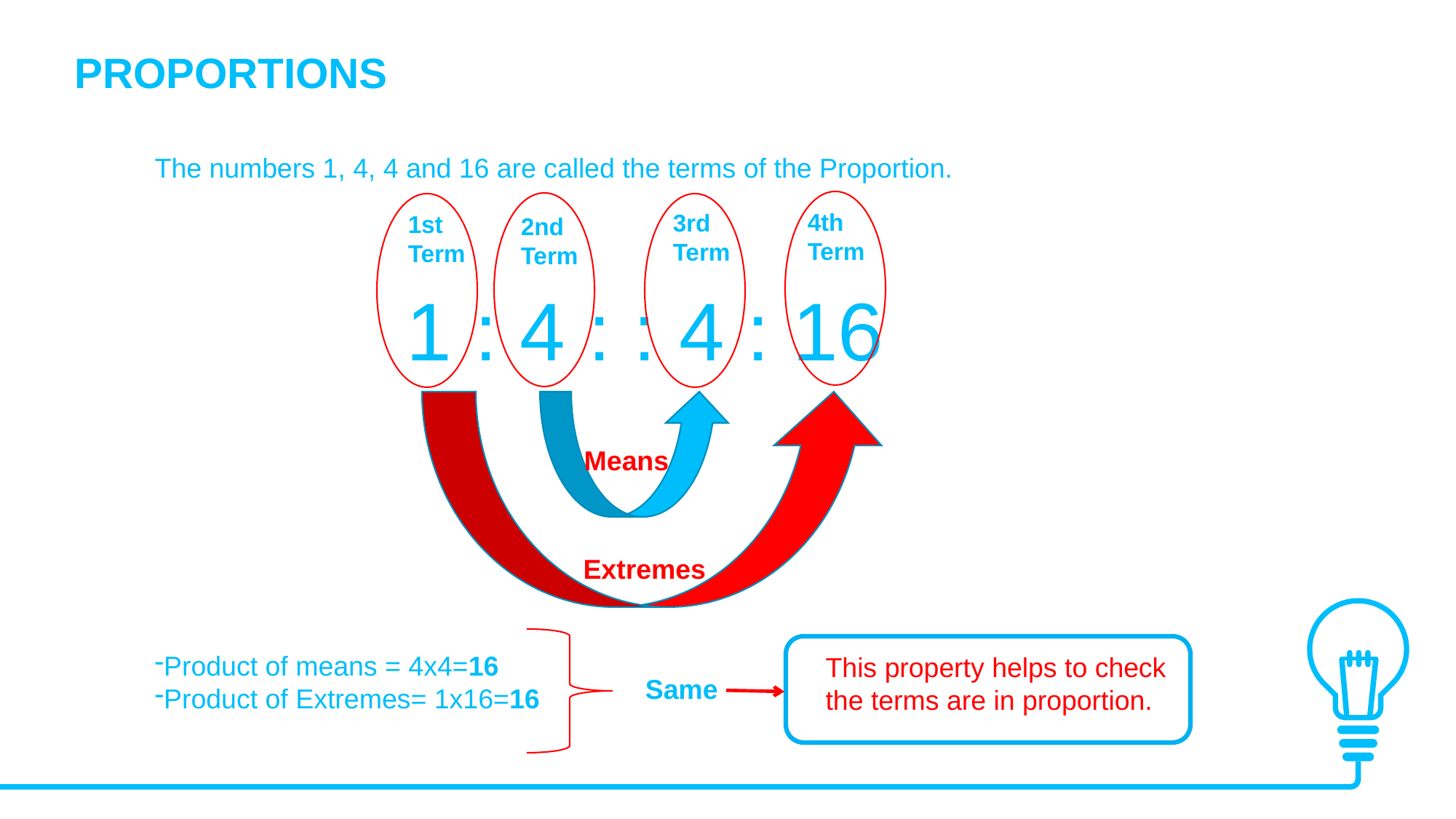

PROPORTIONS
The numbers 1, 4, 4 and 16 are called the terms of the Proportion.

4th Term
3rd Term
1st Term
2nd Term
1 : 4 : : 4 : 16

Means
Extremes

Product of means = 4x4=16
Product of Extremes= 1x16=16
This property helps to check the terms are in proportion.
Same